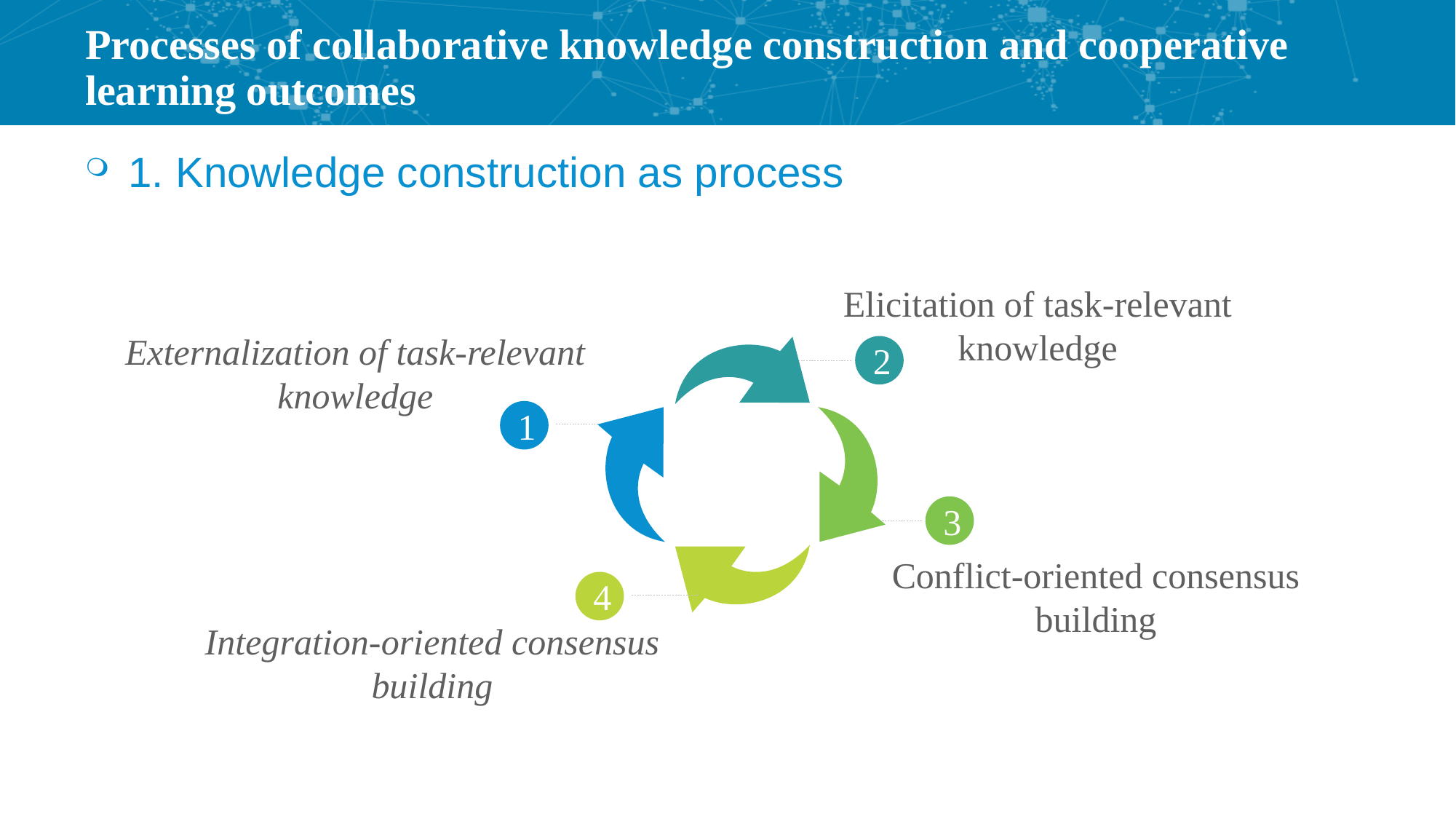

# Processes of collaborative knowledge construction and cooperative learning outcomes
1. Knowledge construction as process
Elicitation of task-relevant knowledge
Externalization of task-relevant knowledge
2

1

3
Conflict-oriented consensus building

4
Integration-oriented consensus building